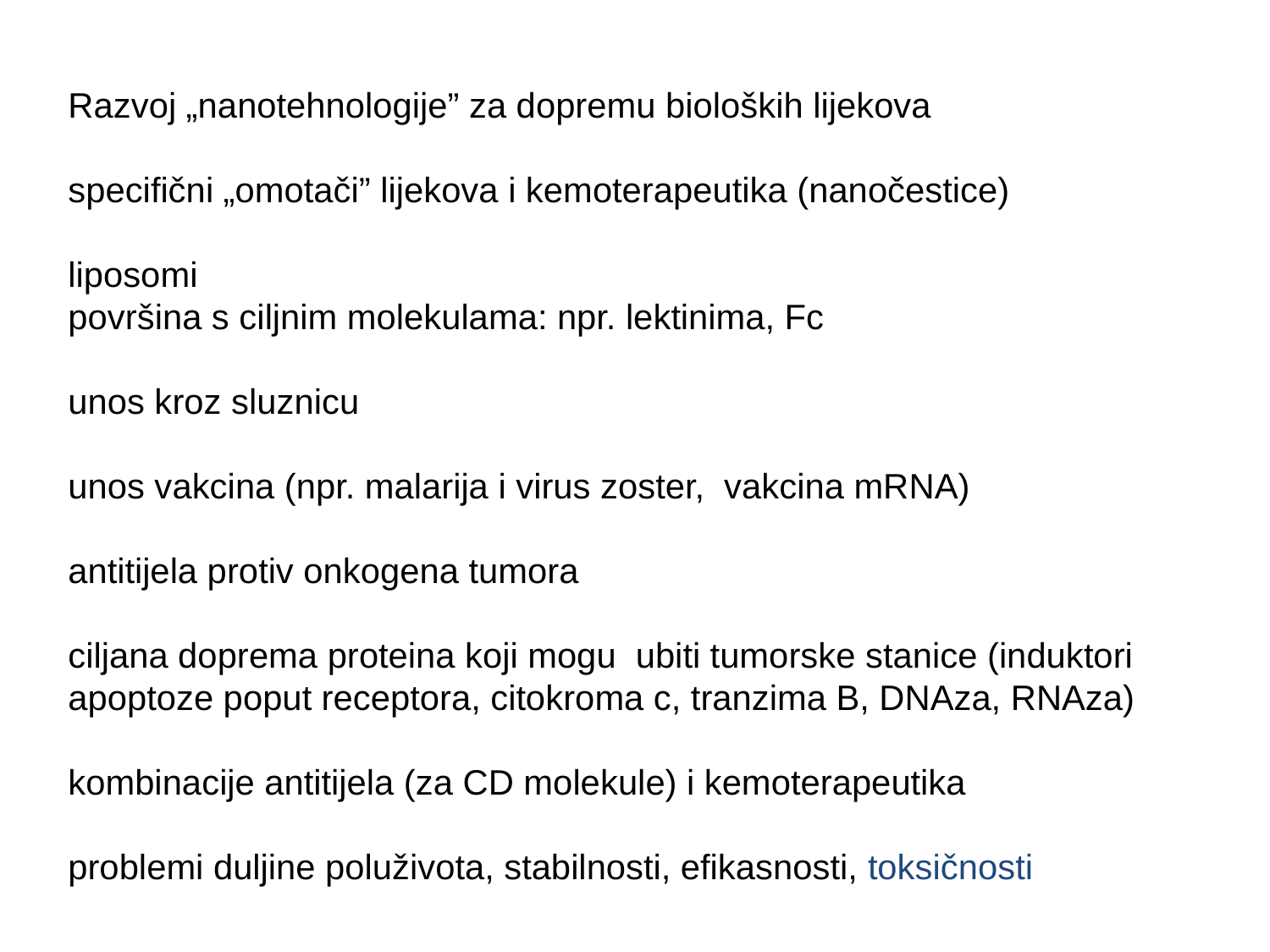

Razvoj „nanotehnologije” za dopremu bioloških lijekova

specifični „omotači” lijekova i kemoterapeutika (nanočestice)

liposomi
površina s ciljnim molekulama: npr. lektinima, Fc

unos kroz sluznicu

unos vakcina (npr. malarija i virus zoster,  vakcina mRNA)

antitijela protiv onkogena tumora

ciljana doprema proteina koji mogu  ubiti tumorske stanice (induktori apoptoze poput receptora, citokroma c, tranzima B, DNAza, RNAza)

kombinacije antitijela (za CD molekule) i kemoterapeutika

problemi duljine poluživota, stabilnosti, efikasnosti, toksičnosti